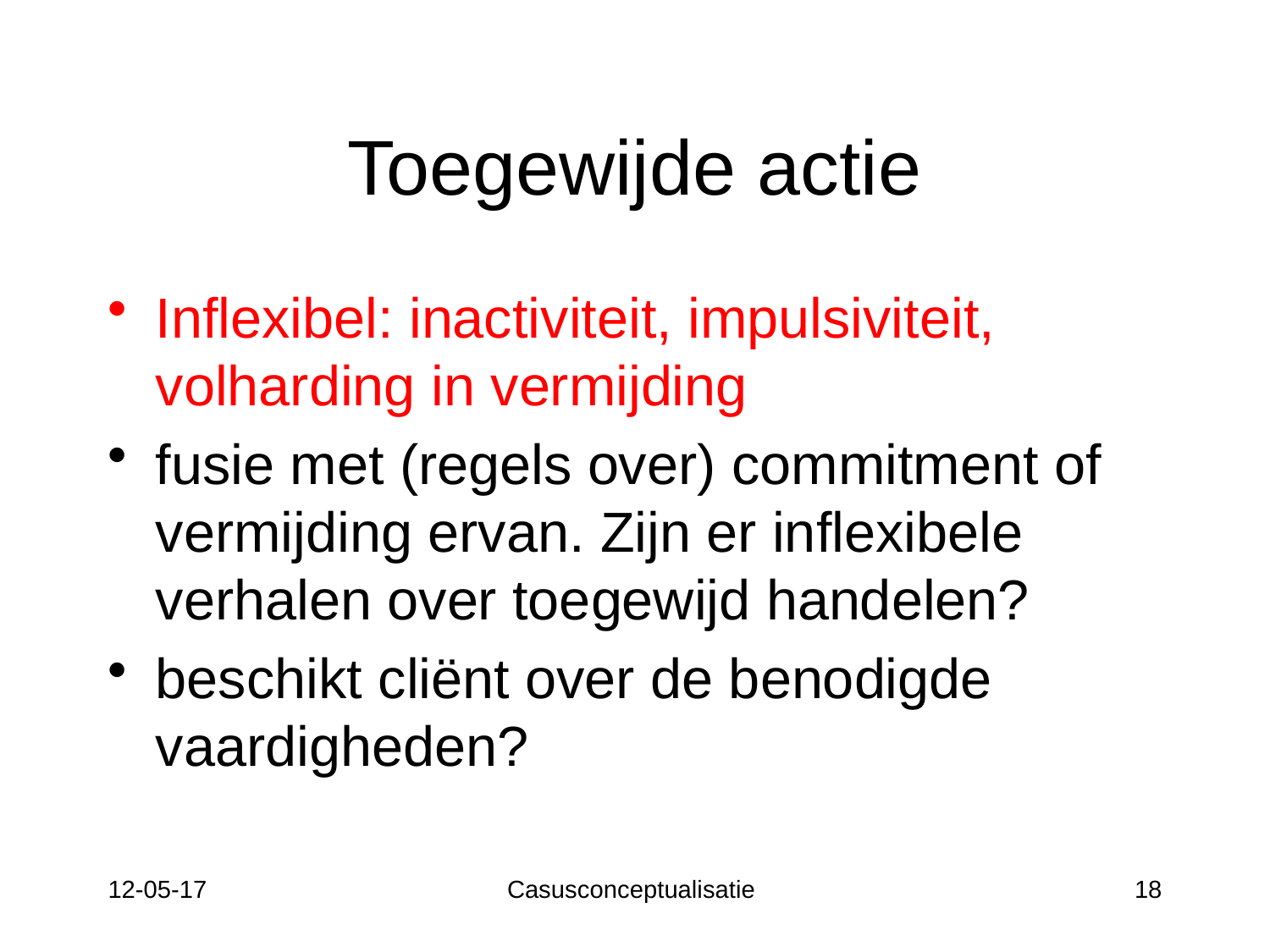

# Toegewijde actie
Inflexibel: inactiviteit, impulsiviteit, volharding in vermijding
fusie met (regels over) commitment of vermijding ervan. Zijn er inflexibele verhalen over toegewijd handelen?
beschikt cliënt over de benodigde vaardigheden?

12-05-17
Casusconceptualisatie
18